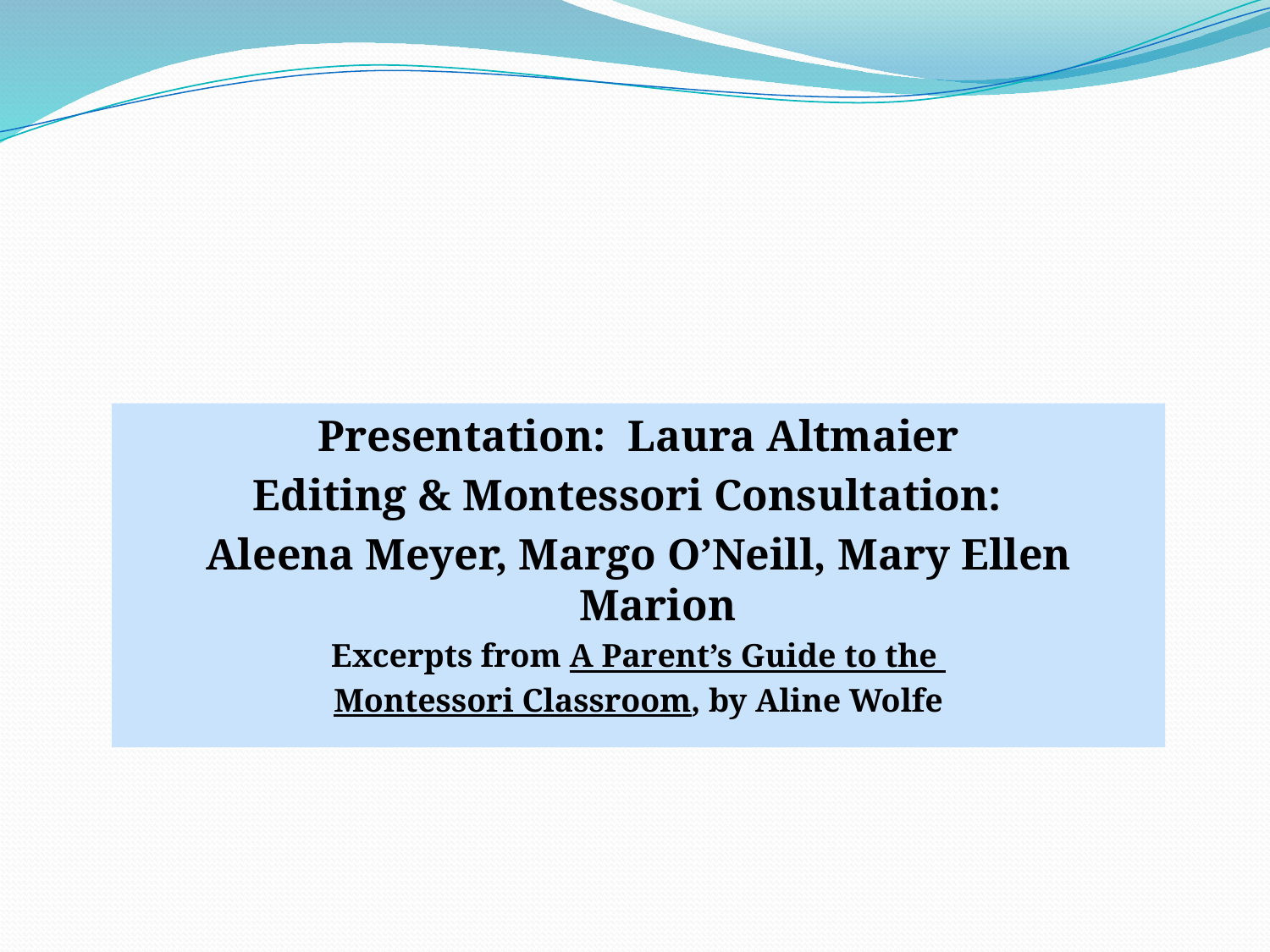

Presentation:  Laura Altmaier
Editing & Montessori Consultation:
Aleena Meyer, Margo O’Neill, Mary Ellen Marion
Excerpts from A Parent’s Guide to the
Montessori Classroom, by Aline Wolfe